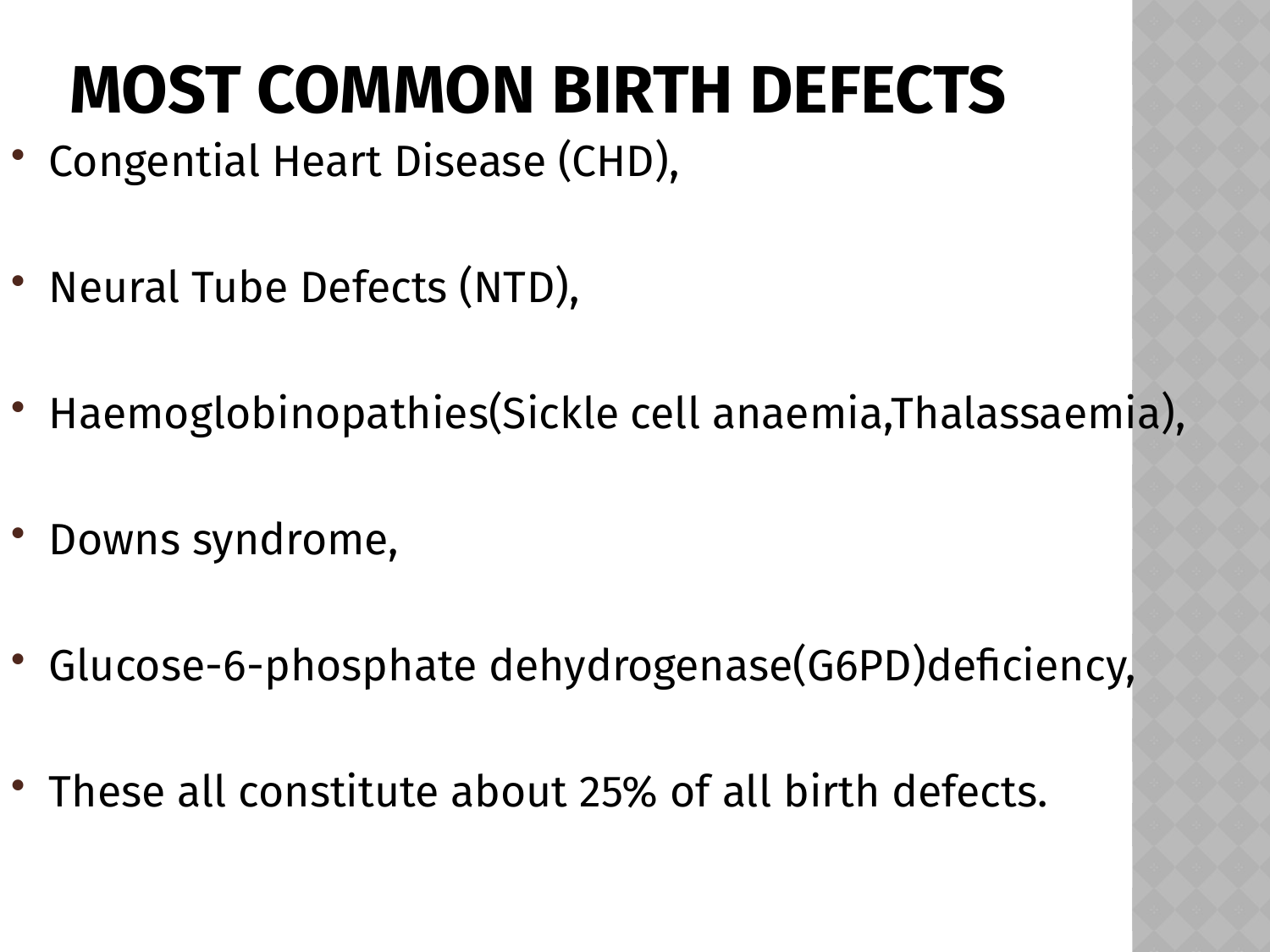

# Most common birth defects
Congential Heart Disease (CHD),

Neural Tube Defects (NTD),

Haemoglobinopathies(Sickle cell anaemia,Thalassaemia),

Downs syndrome,

Glucose-6-phosphate dehydrogenase(G6PD)deficiency,

These all constitute about 25% of all birth defects.